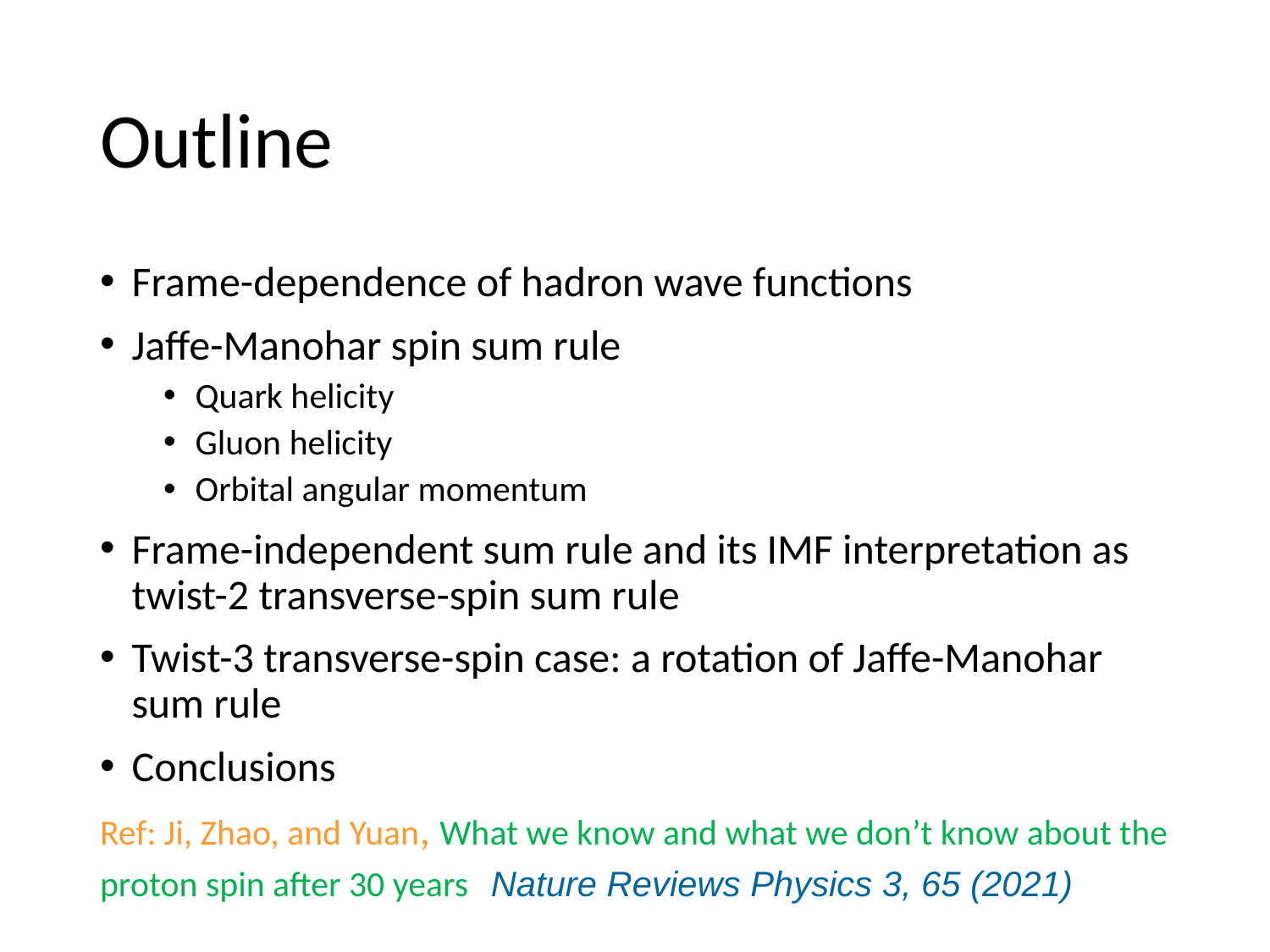

# Outline
Frame-dependence of hadron wave functions
Jaffe-Manohar spin sum rule
Quark helicity
Gluon helicity
Orbital angular momentum
Frame-independent sum rule and its IMF interpretation as twist-2 transverse-spin sum rule
Twist-3 transverse-spin case: a rotation of Jaffe-Manohar sum rule
Conclusions
Ref: Ji, Zhao, and Yuan, What we know and what we don’t know about the proton spin after 30 years  Nature Reviews Physics 3, 65 (2021)